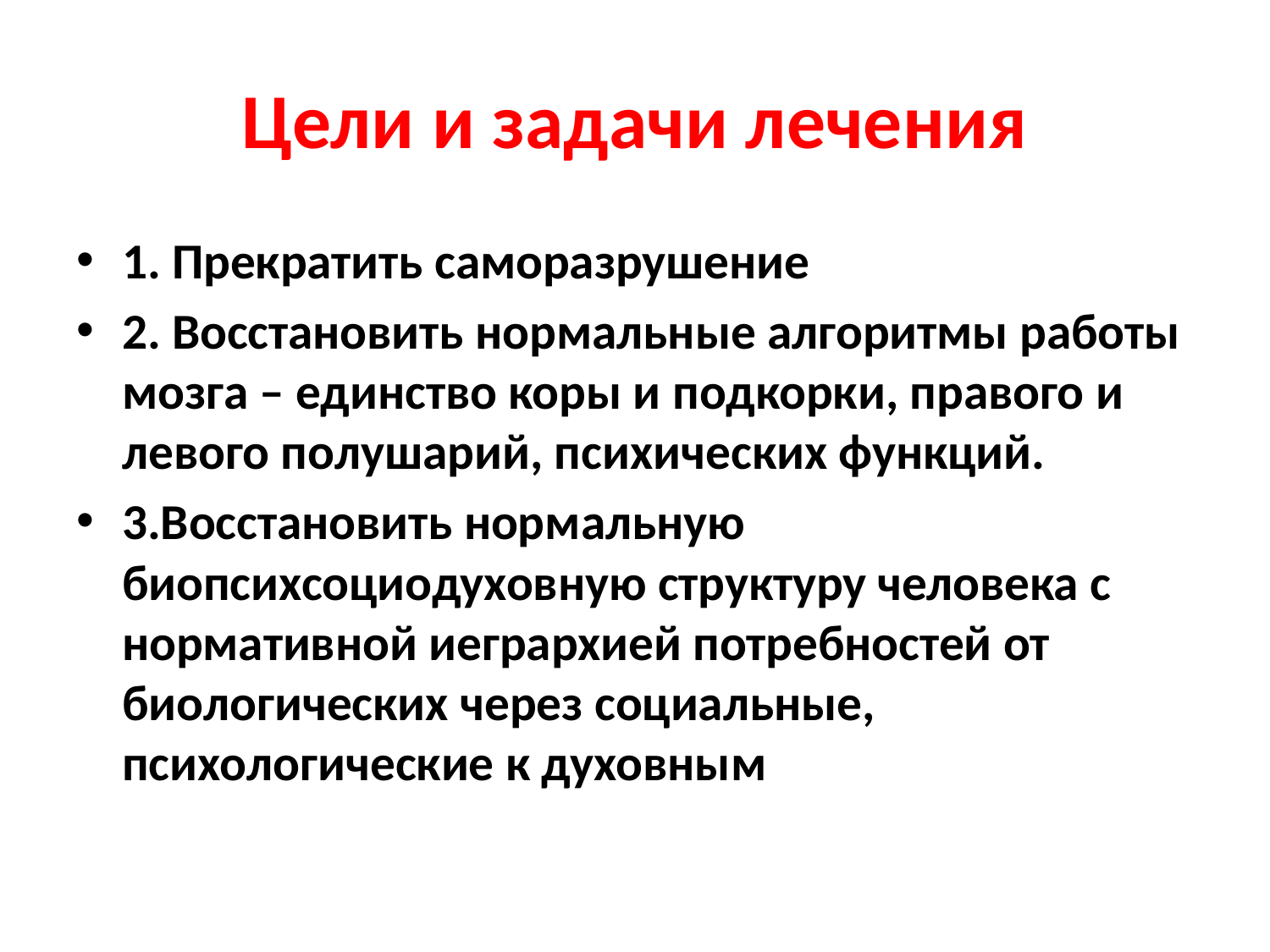

# Цели и задачи лечения
1. Прекратить саморазрушение
2. Восстановить нормальные алгоритмы работы мозга – единство коры и подкорки, правого и левого полушарий, психических функций.
3.Восстановить нормальную биопсихсоциодуховную структуру человека с нормативной иегрархией потребностей от биологических через социальные, психологические к духовным